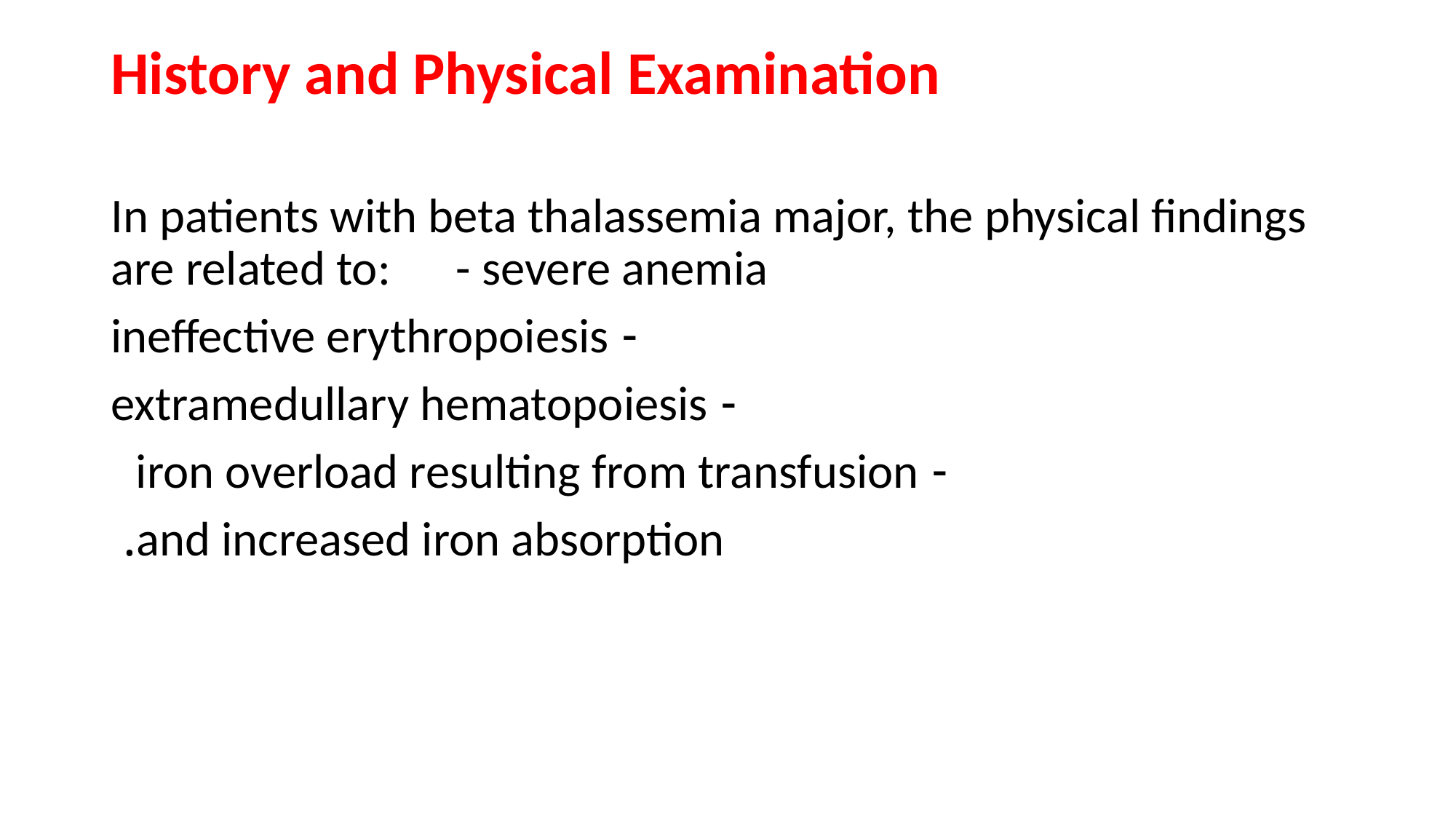

History and Physical Examination

In patients with beta thalassemia major, the physical findings are related to:      - severe anemia
                               - ineffective erythropoiesis
                               - extramedullary hematopoiesis
                               - iron overload resulting from transfusion
                                 and increased iron absorption.